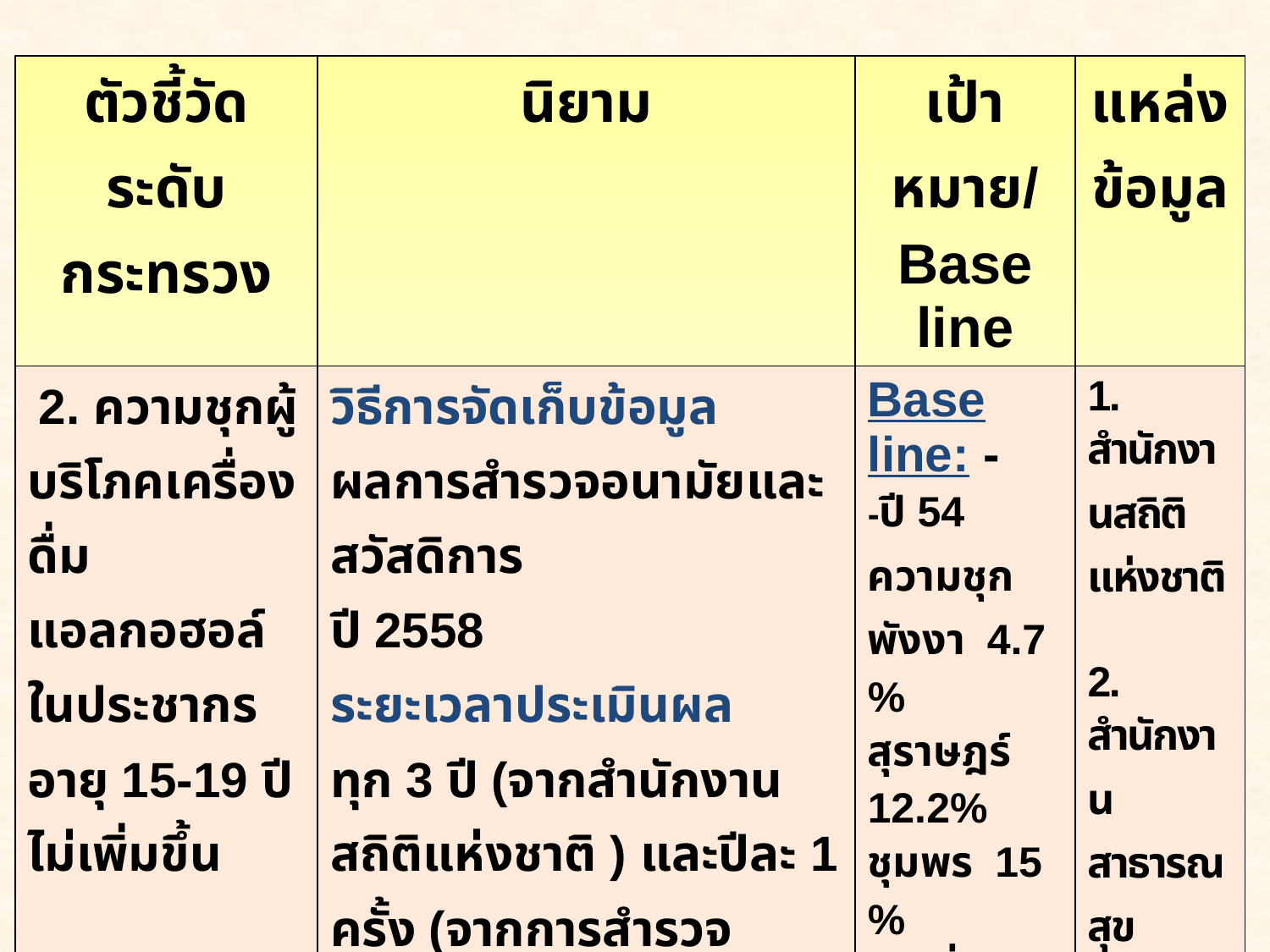

| ตัวชี้วัด ระดับกระทรวง | นิยาม | เป้าหมาย/ Base line | แหล่ง ข้อมูล |
| --- | --- | --- | --- |
| 2. ความชุกผู้บริโภคเครื่องดื่มแอลกอฮอล์ในประชากรอายุ 15-19 ปี ไม่เพิ่มขึ้น | วิธีการจัดเก็บข้อมูล ผลการสำรวจอนามัยและสวัสดิการ ปี 2558 ระยะเวลาประเมินผล ทุก 3 ปี (จากสำนักงานสถิติแห่งชาติ ) และปีละ 1 ครั้ง (จากการสำรวจ BSS) | Base line: - -ปี 54 ความชุก พังงา 4.7 % สุราษฎร์ 12.2% ชุมพร 15 % กระบี่ 4.6 % นครศรีฯ 4.7 % ภูเก็ต 5.6 % ระนอง 12.7 % | 1. สำนักงานสถิติแห่งชาติ 2. สำนักงานสาธารณสุขจังหวัด 3. สำนักงานคณะกรรมการควบคุมเครื่องดื่มแอลกอฮอล์ กรมควบคุมโรค |